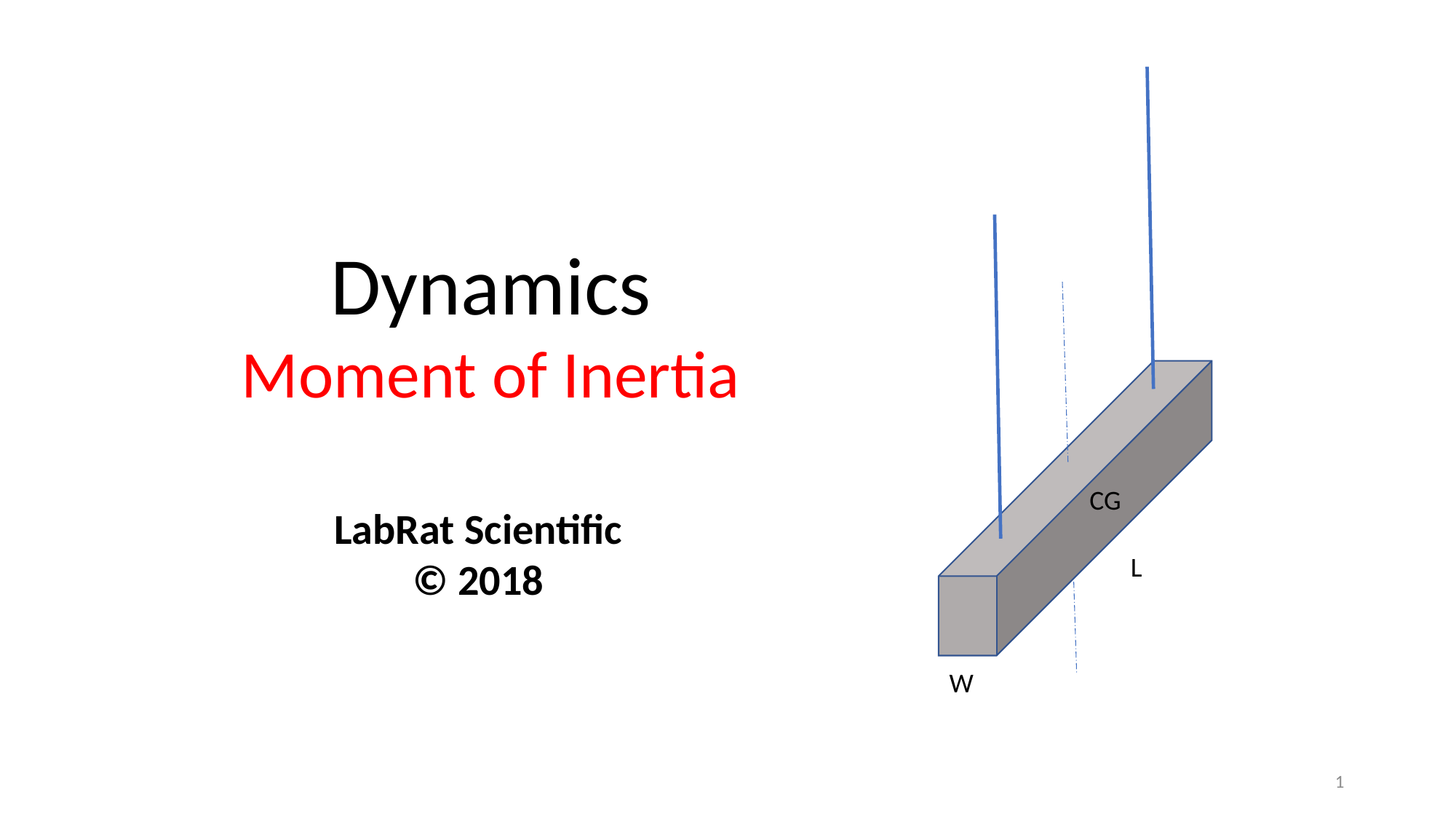

CG
L
W
Dynamics
Moment of Inertia
LabRat Scientific
© 2018
1